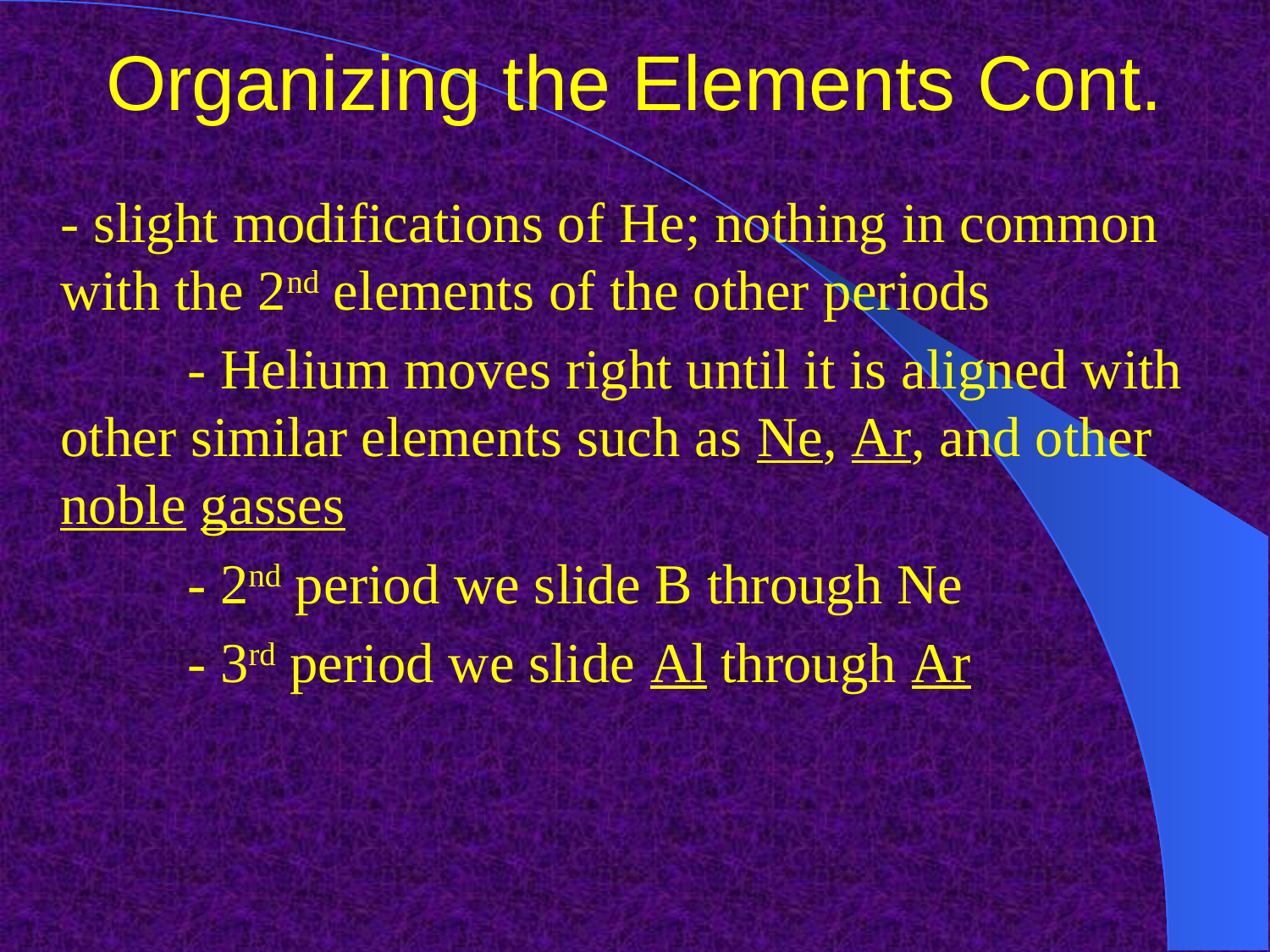

# Organizing the Elements Cont.
	- slight modifications of He; nothing in common with the 2nd elements of the other periods
		- Helium moves right until it is aligned with other similar elements such as Ne, Ar, and other noble gasses
		- 2nd period we slide B through Ne
		- 3rd period we slide Al through Ar